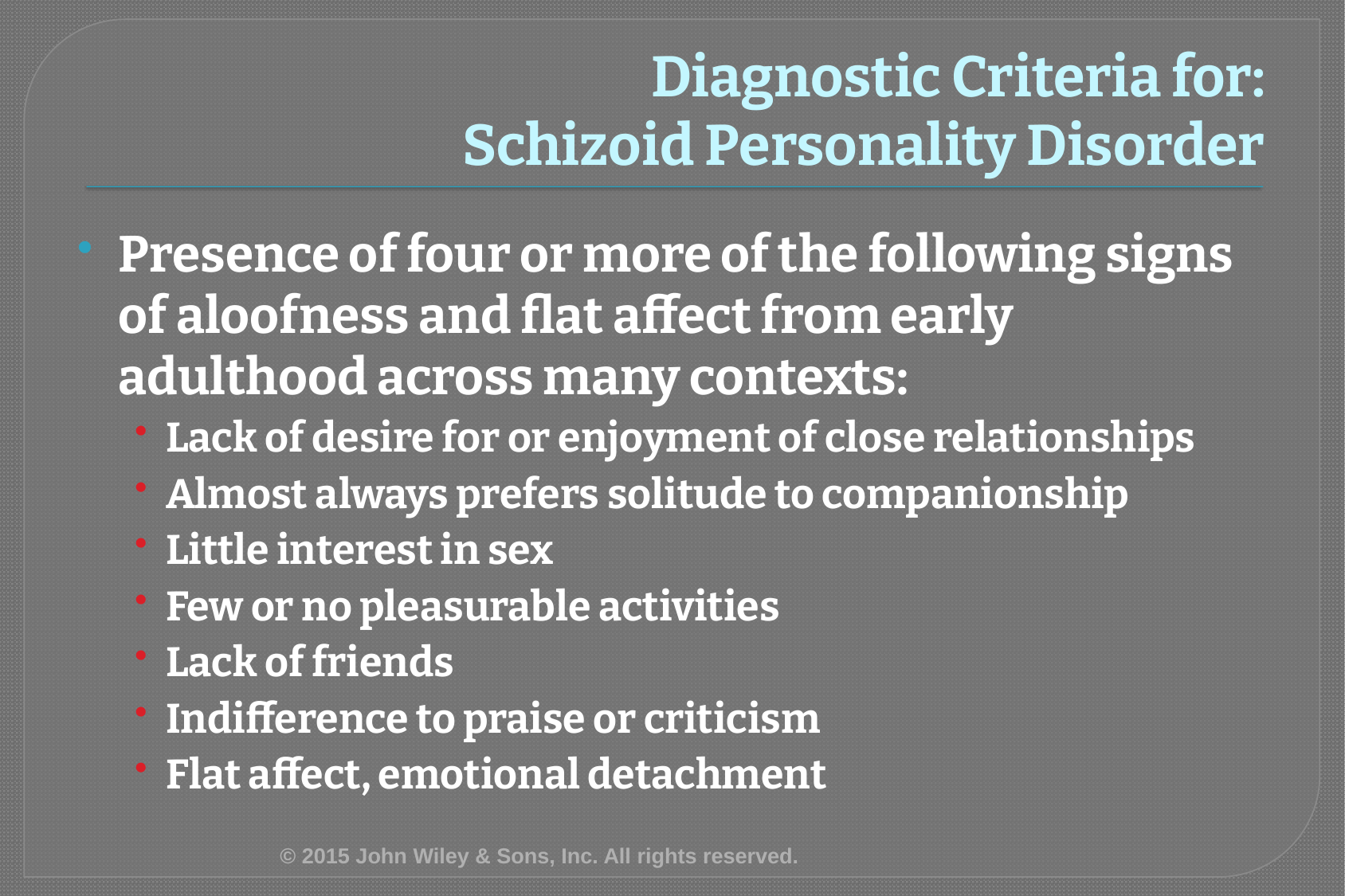

# Diagnostic Criteria for: Schizoid Personality Disorder
Presence of four or more of the following signs of aloofness and flat affect from early adulthood across many contexts:
Lack of desire for or enjoyment of close relationships
Almost always prefers solitude to companionship
Little interest in sex
Few or no pleasurable activities
Lack of friends
Indifference to praise or criticism
Flat affect, emotional detachment
© 2015 John Wiley & Sons, Inc. All rights reserved.